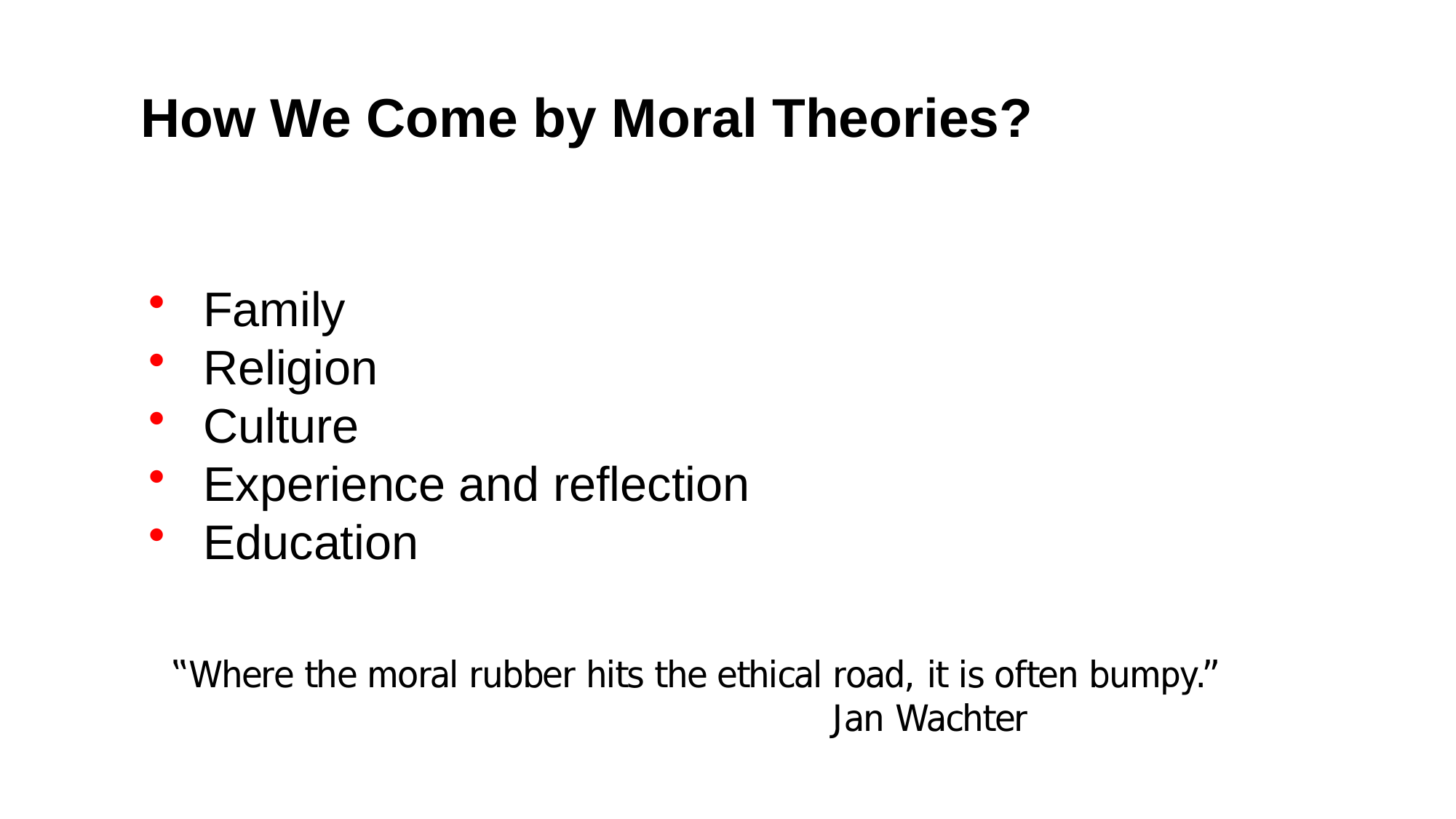

How We Come by Moral Theories?
Family
Religion
Culture
Experience and reflection
Education
“Where the moral rubber hits the ethical road, it is often bumpy.”
 						Jan Wachter